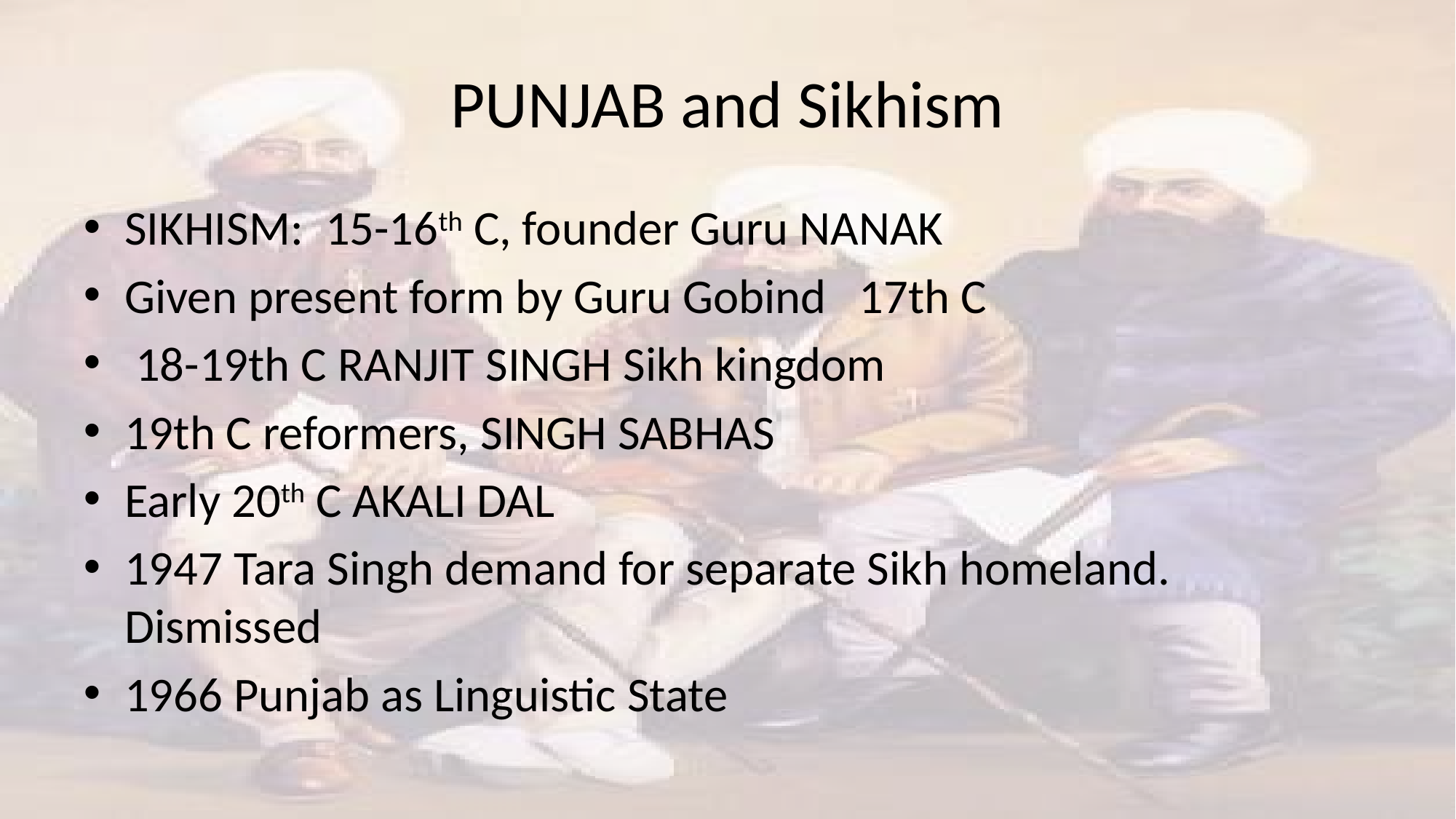

# PUNJAB and Sikhism
SIKHISM:  15-16th C, founder Guru NANAK
Given present form by Guru Gobind   17th C
 18-19th C RANJIT SINGH Sikh kingdom
19th C reformers, SINGH SABHAS
Early 20th C AKALI DAL
1947 Tara Singh demand for separate Sikh homeland. Dismissed
1966 Punjab as Linguistic State